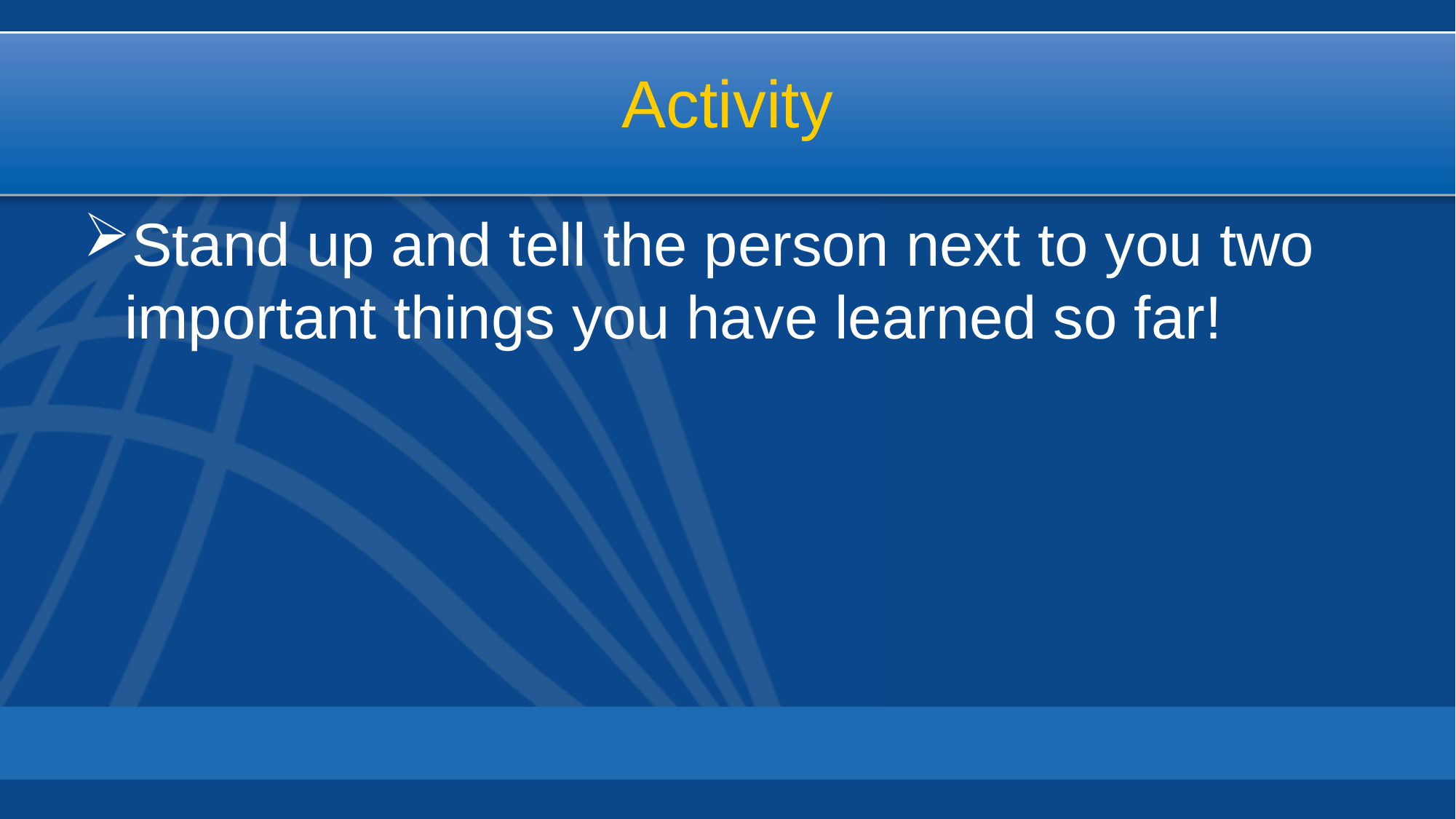

# Activity
Stand up and tell the person next to you two important things you have learned so far!